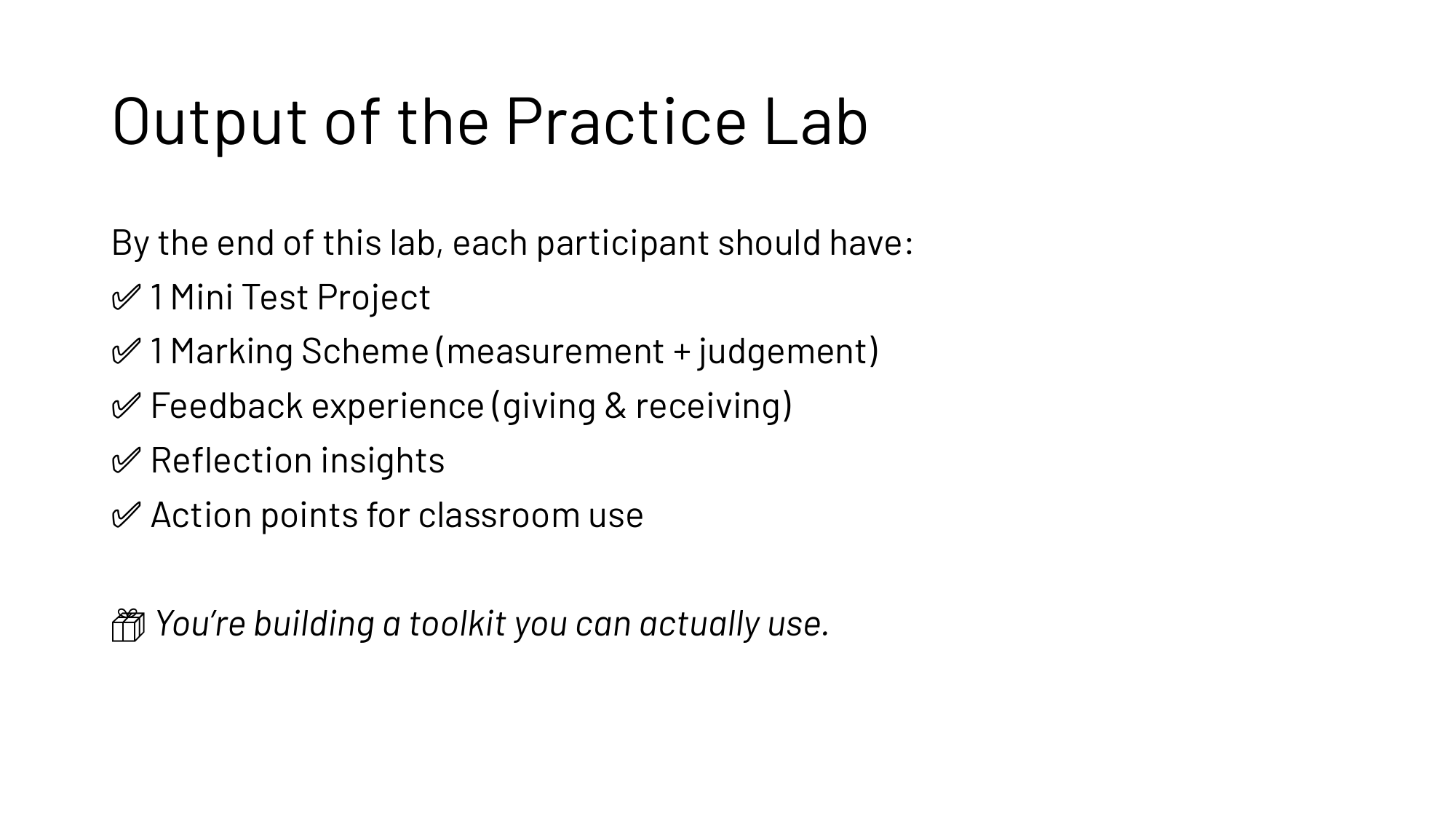

# Output of the Practice Lab
By the end of this lab, each participant should have:
✅ 1 Mini Test Project
✅ 1 Marking Scheme (measurement + judgement)
✅ Feedback experience (giving & receiving)
✅ Reflection insights
✅ Action points for classroom use

📦 You’re building a toolkit you can actually use.